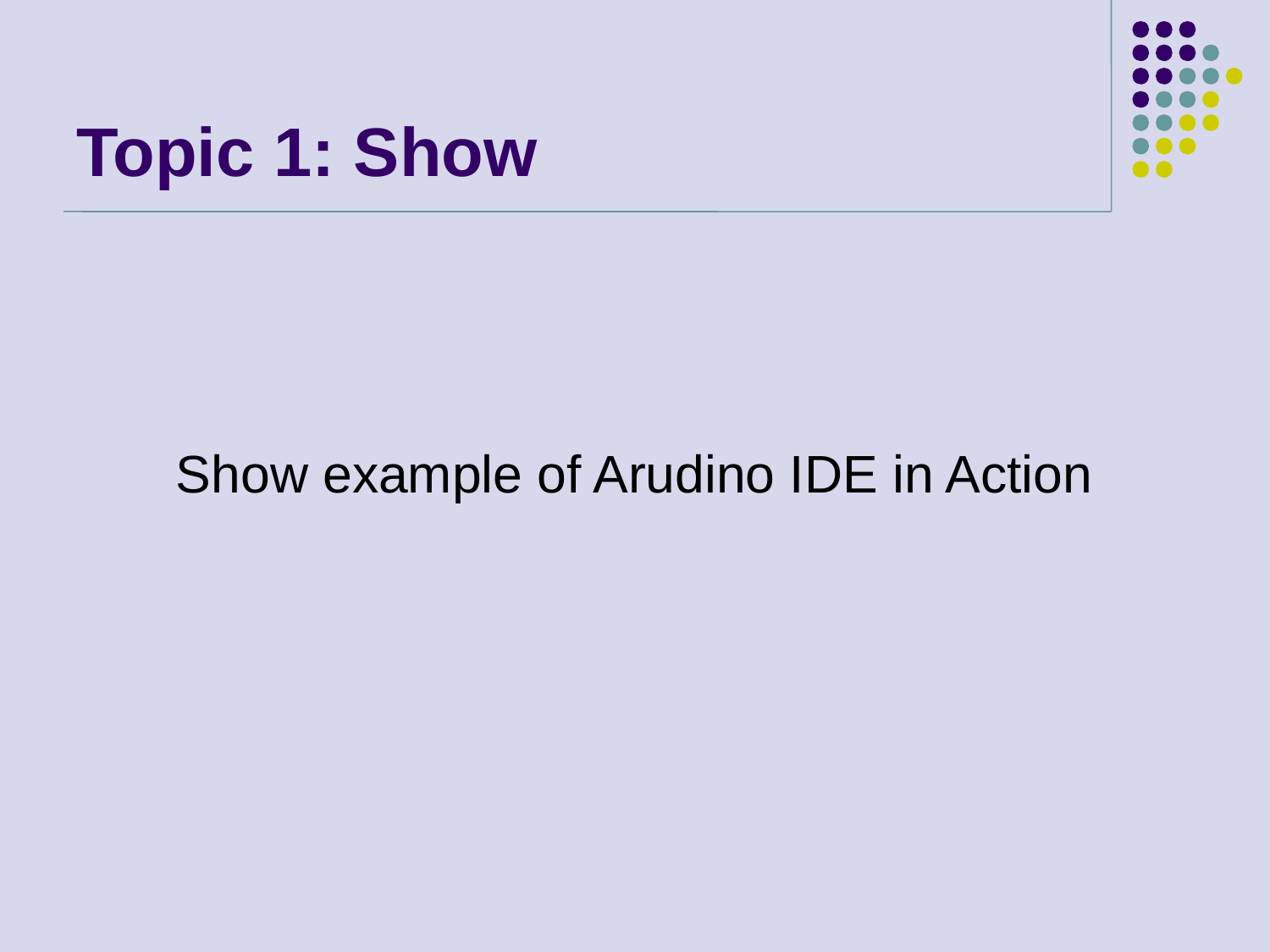

# Topic 1: Show
Show example of Arudino IDE in Action